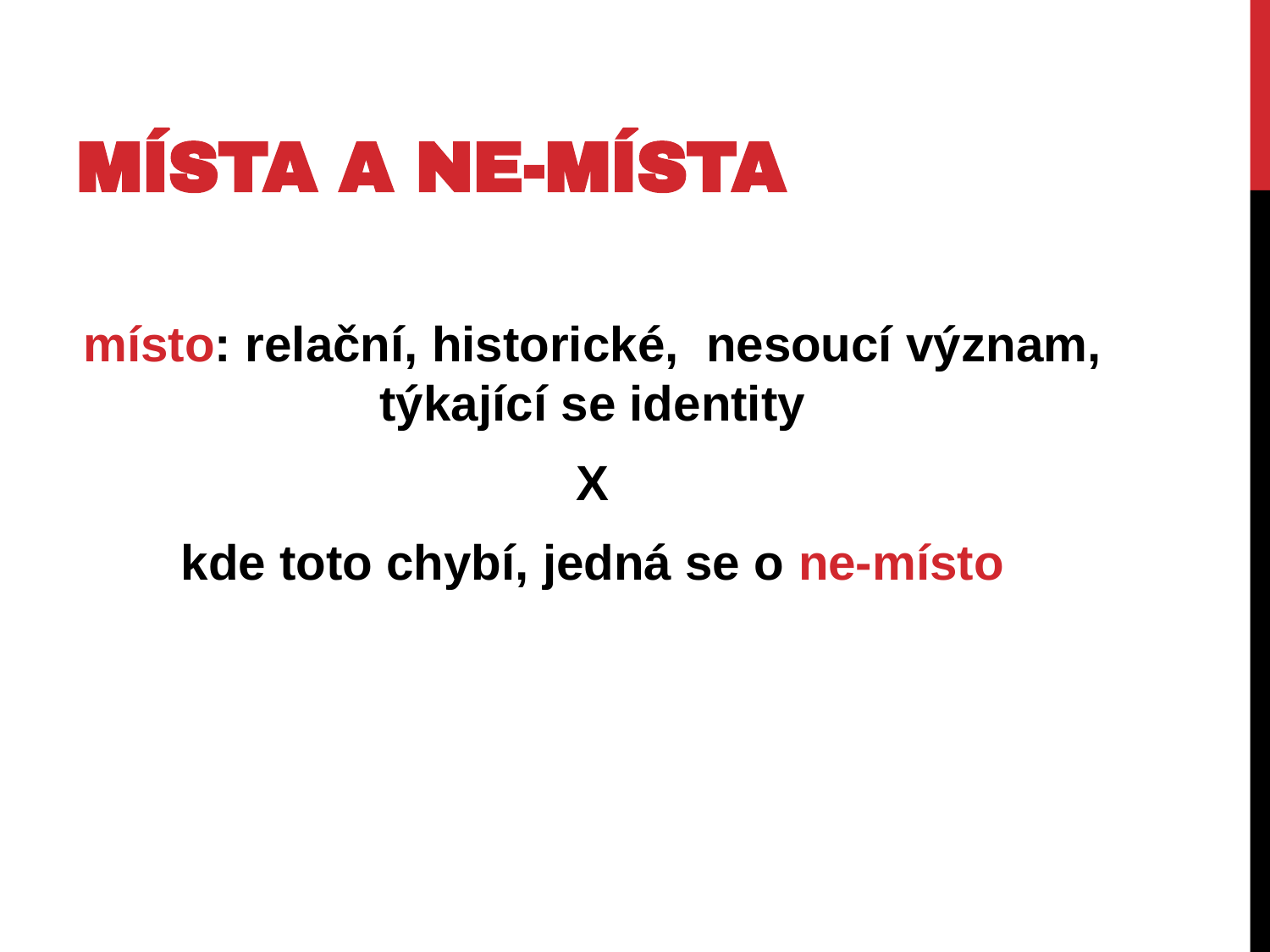

# MÍSTA A NE-MÍSTA

místo: relační, historické,  nesoucí význam, týkající se identity
X
kde toto chybí, jedná se o ne-místo